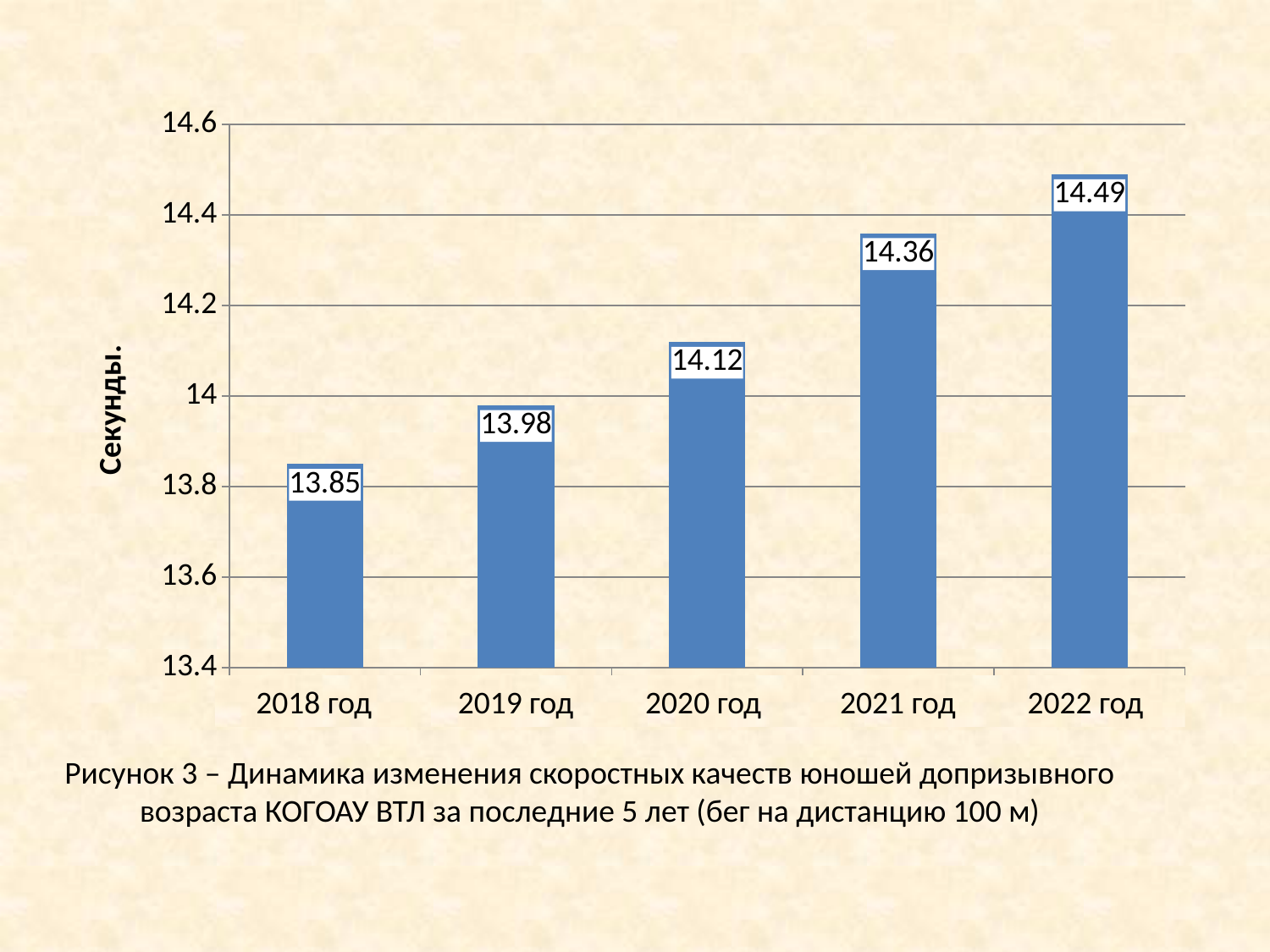

### Chart

| Category |  |
|---|---|
| 2014  год | 13.850000000000025 |
| 2015 год | 13.98 |
| 2016 год | 14.12 |
| 2017 год | 14.360000000000024 |
| 2018 год | 14.49 |
    2018 год            2019 год          2020 год           2021 год          2022 год
Рисунок 3 – Динамика изменения скоростных качеств юношей допризывного возраста КОГОАУ ВТЛ за последние 5 лет (бег на дистанцию 100 м)